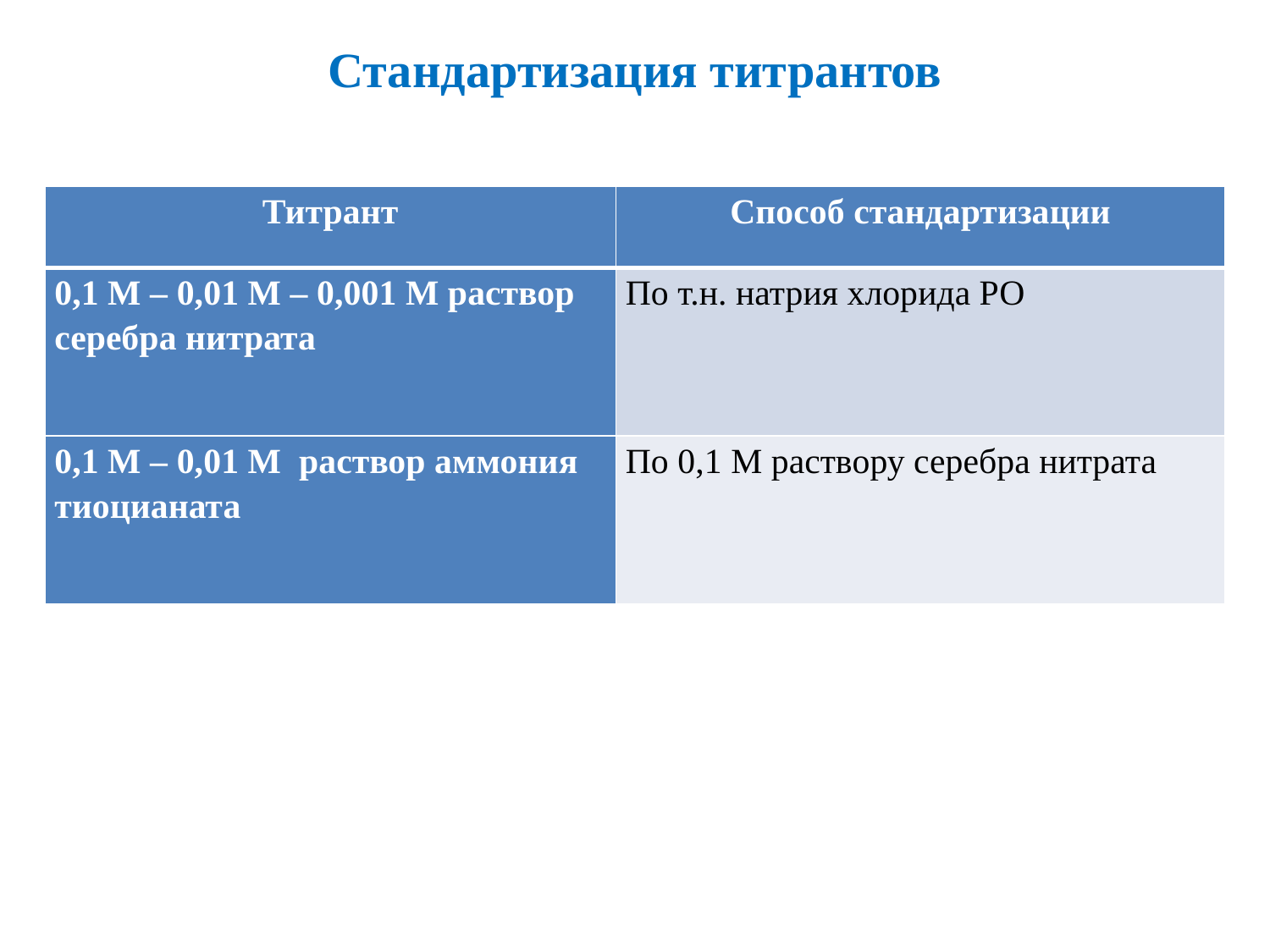

Стандартизация титрантов
| Титрант | Способ стандартизации |
| --- | --- |
| 0,1 М – 0,01 М – 0,001 М раствор серебра нитрата | По т.н. натрия хлорида РО |
| 0,1 М – 0,01 М раствор аммония тиоцианата | По 0,1 М раствору серебра нитрата |